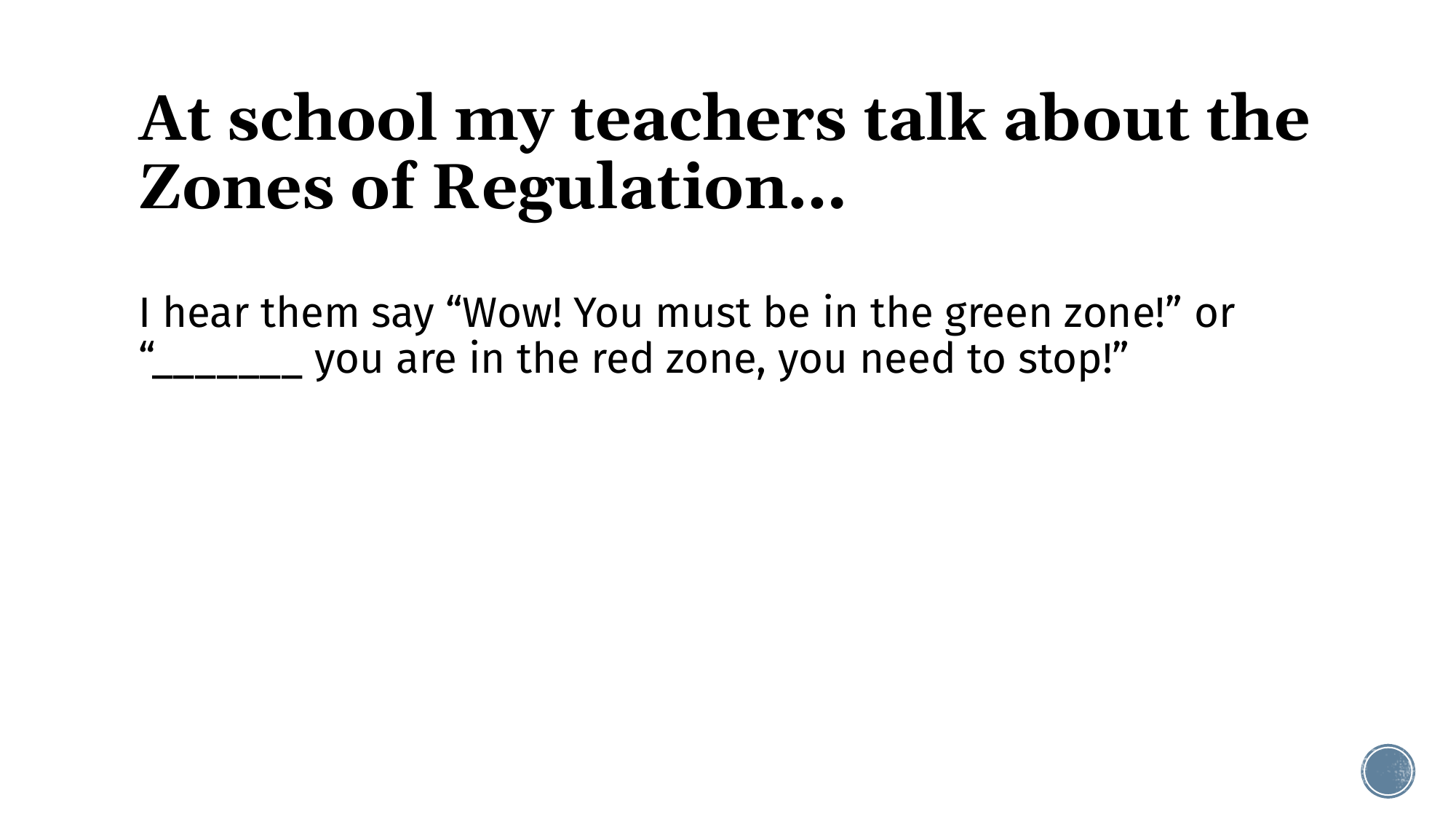

# At school my teachers talk about the Zones of Regulation…
I hear them say “Wow! You must be in the green zone!” or “_______ you are in the red zone, you need to stop!”